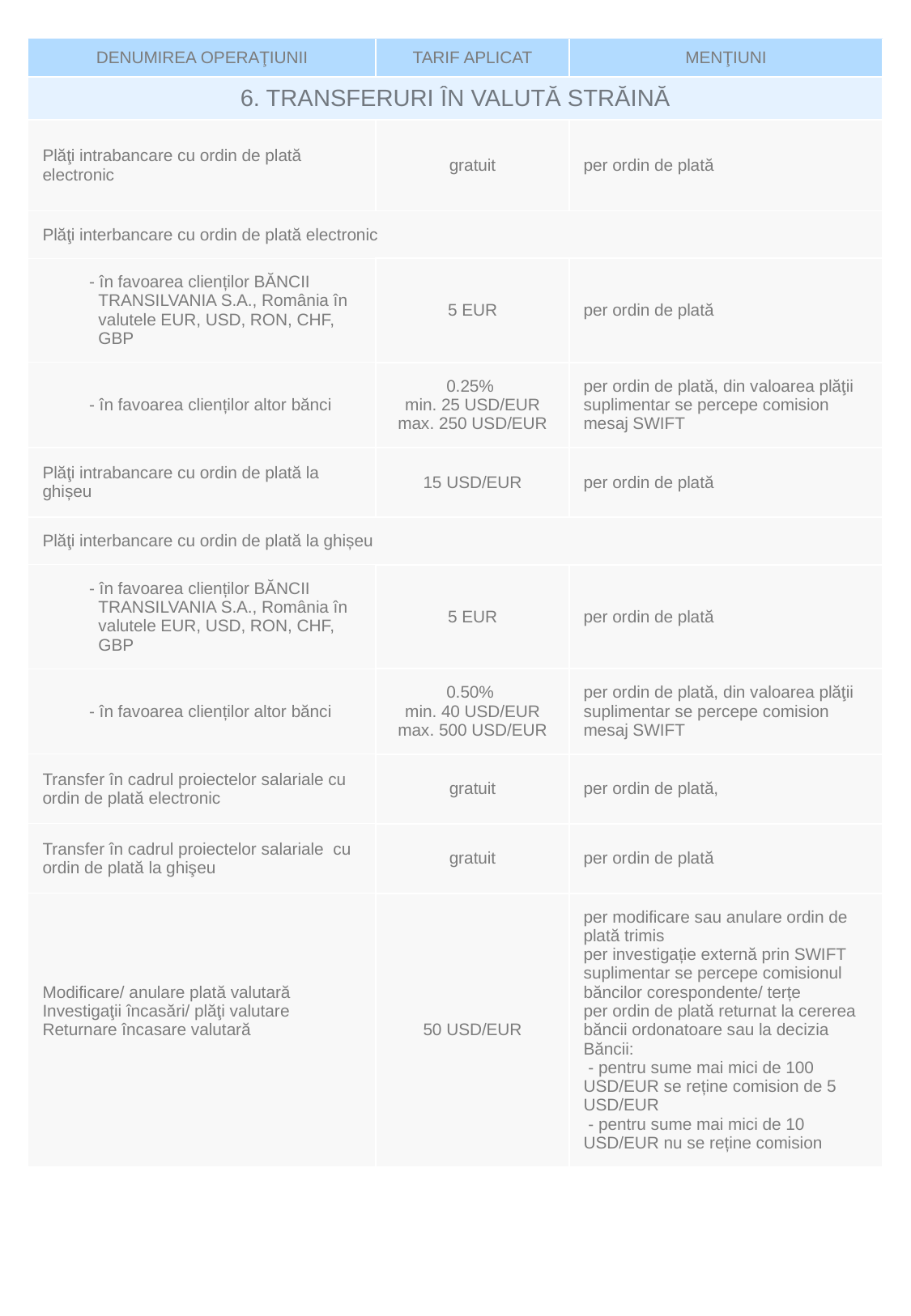

| DENUMIREA OPERAŢIUNII | TARIF APLICAT | MENŢIUNI |
| --- | --- | --- |
| 6. TRANSFERURI ÎN VALUTĂ STRĂINĂ |  |  |
| Plăţi intrabancare cu ordin de plată electronic | gratuit | per ordin de plată |
| Plăţi interbancare cu ordin de plată electronic |  |  |
| - în favoarea clienților BĂNCII TRANSILVANIA S.A., România în valutele EUR, USD, RON, CHF, GBP | 5 EUR | per ordin de plată |
| - în favoarea clienților altor bănci | 0.25% min. 25 USD/EUR max. 250 USD/EUR | per ordin de plată, din valoarea plăţii suplimentar se percepe comision mesaj SWIFT |
| Plăţi intrabancare cu ordin de plată la ghișeu | 15 USD/EUR | per ordin de plată |
| Plăţi interbancare cu ordin de plată la ghișeu |  |  |
| - în favoarea clienților BĂNCII TRANSILVANIA S.A., România în valutele EUR, USD, RON, CHF, GBP | 5 EUR | per ordin de plată |
| - în favoarea clienților altor bănci | 0.50% min. 40 USD/EUR max. 500 USD/EUR | per ordin de plată, din valoarea plăţii suplimentar se percepe comision mesaj SWIFT |
| Transfer în cadrul proiectelor salariale cu ordin de plată electronic | gratuit | per ordin de plată, |
| Transfer în cadrul proiectelor salariale cu ordin de plată la ghişeu | gratuit | per ordin de plată |
| Modificare/ anulare plată valutară Investigaţii încasări/ plăţi valutare Returnare încasare valutară | 50 USD/EUR | per modificare sau anulare ordin de plată trimis per investigație externă prin SWIFT suplimentar se percepe comisionul băncilor corespondente/ terțe per ordin de plată returnat la cererea băncii ordonatoare sau la decizia Băncii: - pentru sume mai mici de 100 USD/EUR se reține comision de 5 USD/EUR - pentru sume mai mici de 10 USD/EUR nu se reține comision |